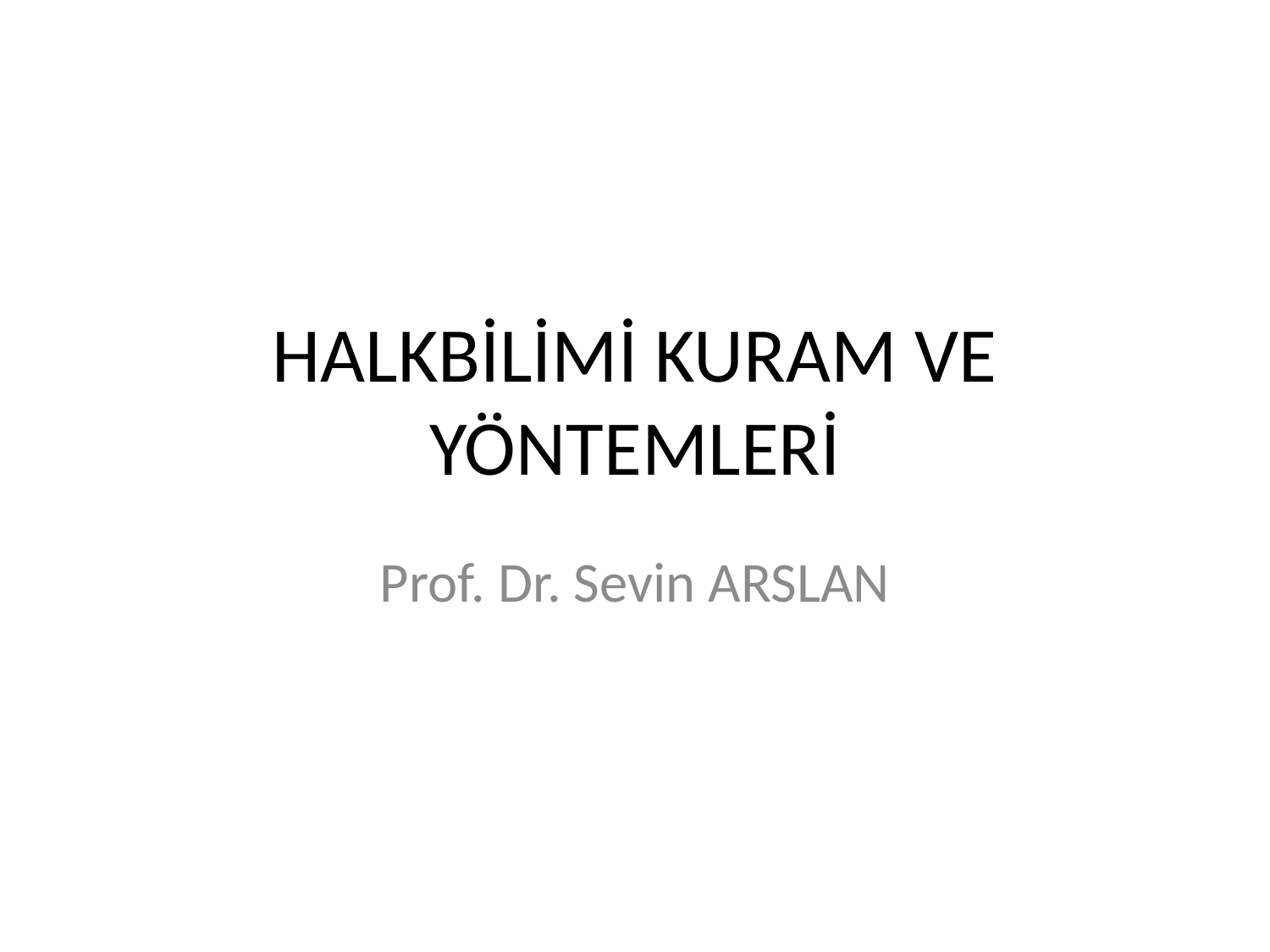

# HALKBİLİMİ KURAM VE YÖNTEMLERİ
Prof. Dr. Sevin ARSLAN